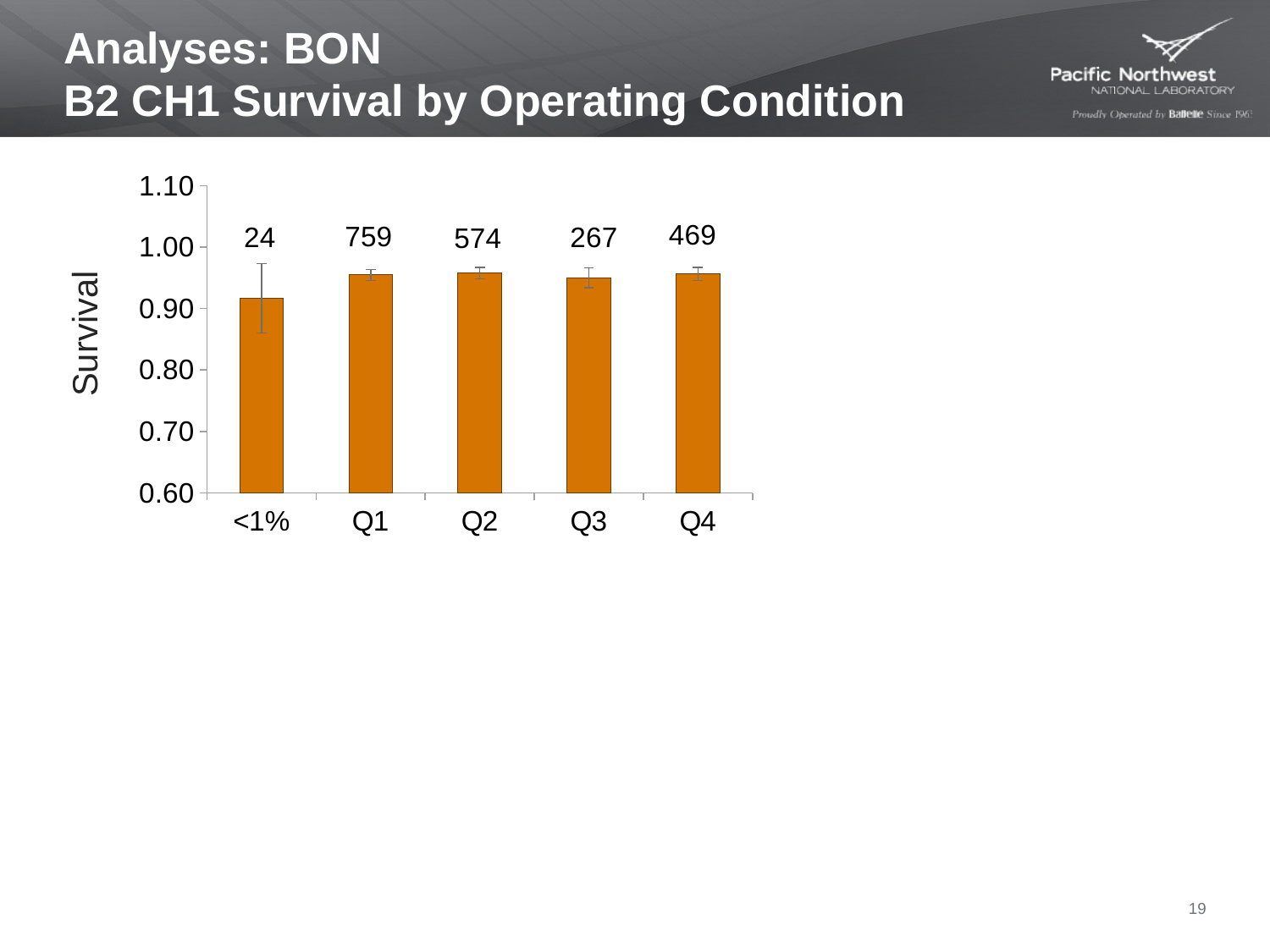

# Analyses: BON B2 CH1 Survival by Operating Condition

### Chart

| Category |  |
|---|---|
| <1% | 0.9167 |
| Q1 | 0.9545 |
| Q2 | 0.9575 |
| Q3 | 0.9501 |
| Q4 | 0.9563 |
Survival
19